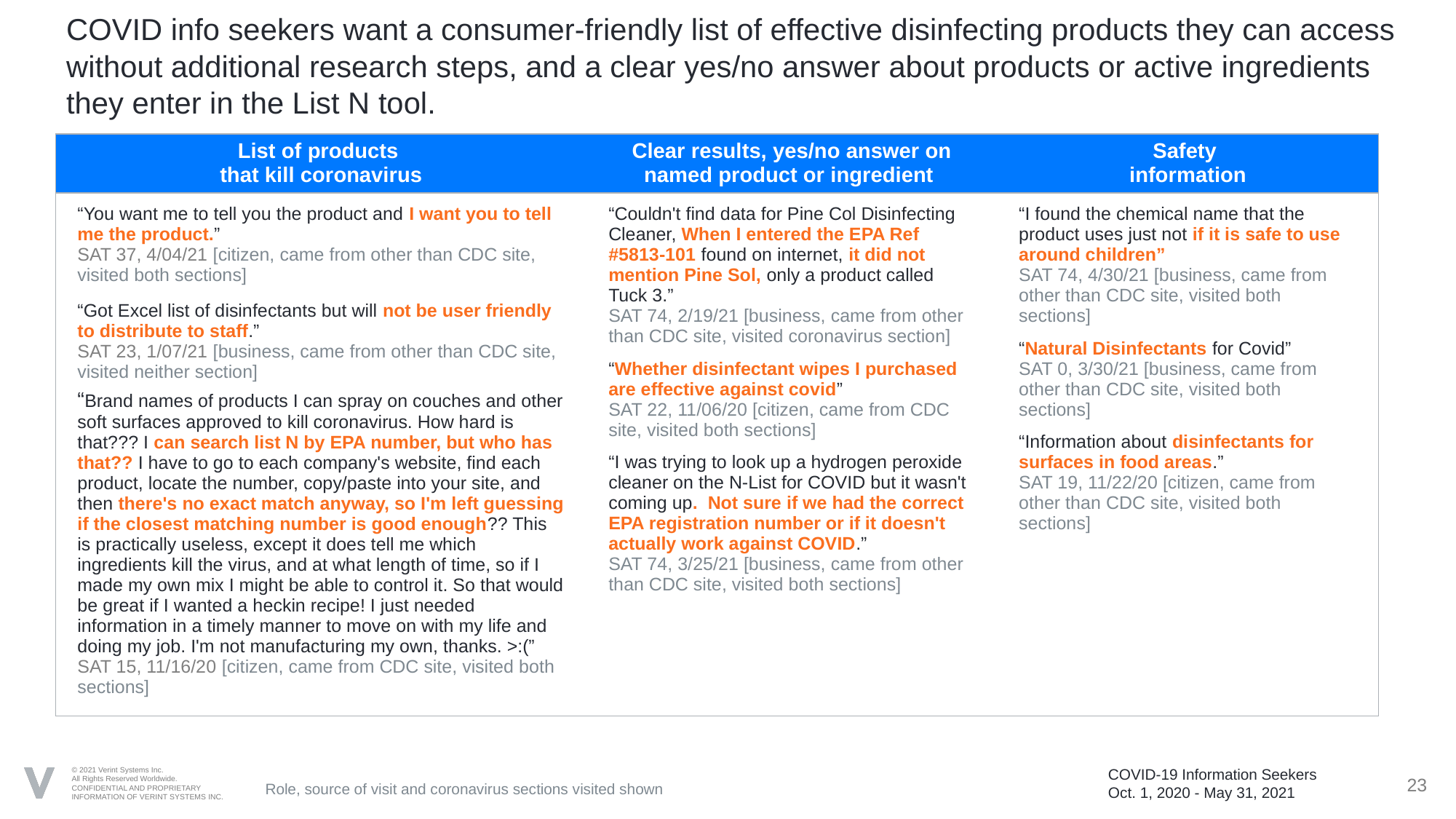

# COVID info seekers want a consumer-friendly list of effective disinfecting products they can access without additional research steps, and a clear yes/no answer about products or active ingredients they enter in the List N tool.
| List of products that kill coronavirus | Clear results, yes/no answer on named product or ingredient | Safety information |
| --- | --- | --- |
| “You want me to tell you the product and I want you to tell me the product.” SAT 37, 4/04/21 [citizen, came from other than CDC site, visited both sections] “Got Excel list of disinfectants but will not be user friendly to distribute to staff.” SAT 23, 1/07/21 [business, came from other than CDC site, visited neither section] “Brand names of products I can spray on couches and other soft surfaces approved to kill coronavirus. How hard is that??? I can search list N by EPA number, but who has that?? I have to go to each company's website, find each product, locate the number, copy/paste into your site, and then there's no exact match anyway, so I'm left guessing if the closest matching number is good enough?? This is practically useless, except it does tell me which ingredients kill the virus, and at what length of time, so if I made my own mix I might be able to control it. So that would be great if I wanted a heckin recipe! I just needed information in a timely manner to move on with my life and doing my job. I'm not manufacturing my own, thanks. >:(” SAT 15, 11/16/20 [citizen, came from CDC site, visited both sections] | “Couldn't find data for Pine Col Disinfecting Cleaner, When I entered the EPA Ref #5813-101 found on internet, it did not mention Pine Sol, only a product called Tuck 3.” SAT 74, 2/19/21 [business, came from other than CDC site, visited coronavirus section] “Whether disinfectant wipes I purchased are effective against covid” SAT 22, 11/06/20 [citizen, came from CDC site, visited both sections] “I was trying to look up a hydrogen peroxide cleaner on the N-List for COVID but it wasn't coming up. Not sure if we had the correct EPA registration number or if it doesn't actually work against COVID.” SAT 74, 3/25/21 [business, came from other than CDC site, visited both sections] | “I found the chemical name that the product uses just not if it is safe to use around children” SAT 74, 4/30/21 [business, came from other than CDC site, visited both sections] “Natural Disinfectants for Covid” SAT 0, 3/30/21 [business, came from other than CDC site, visited both sections] “Information about disinfectants for surfaces in food areas.” SAT 19, 11/22/20 [citizen, came from other than CDC site, visited both sections] |
COVID-19 Information Seekers
Oct. 1, 2020 - May 31, 2021
23
Role, source of visit and coronavirus sections visited shown